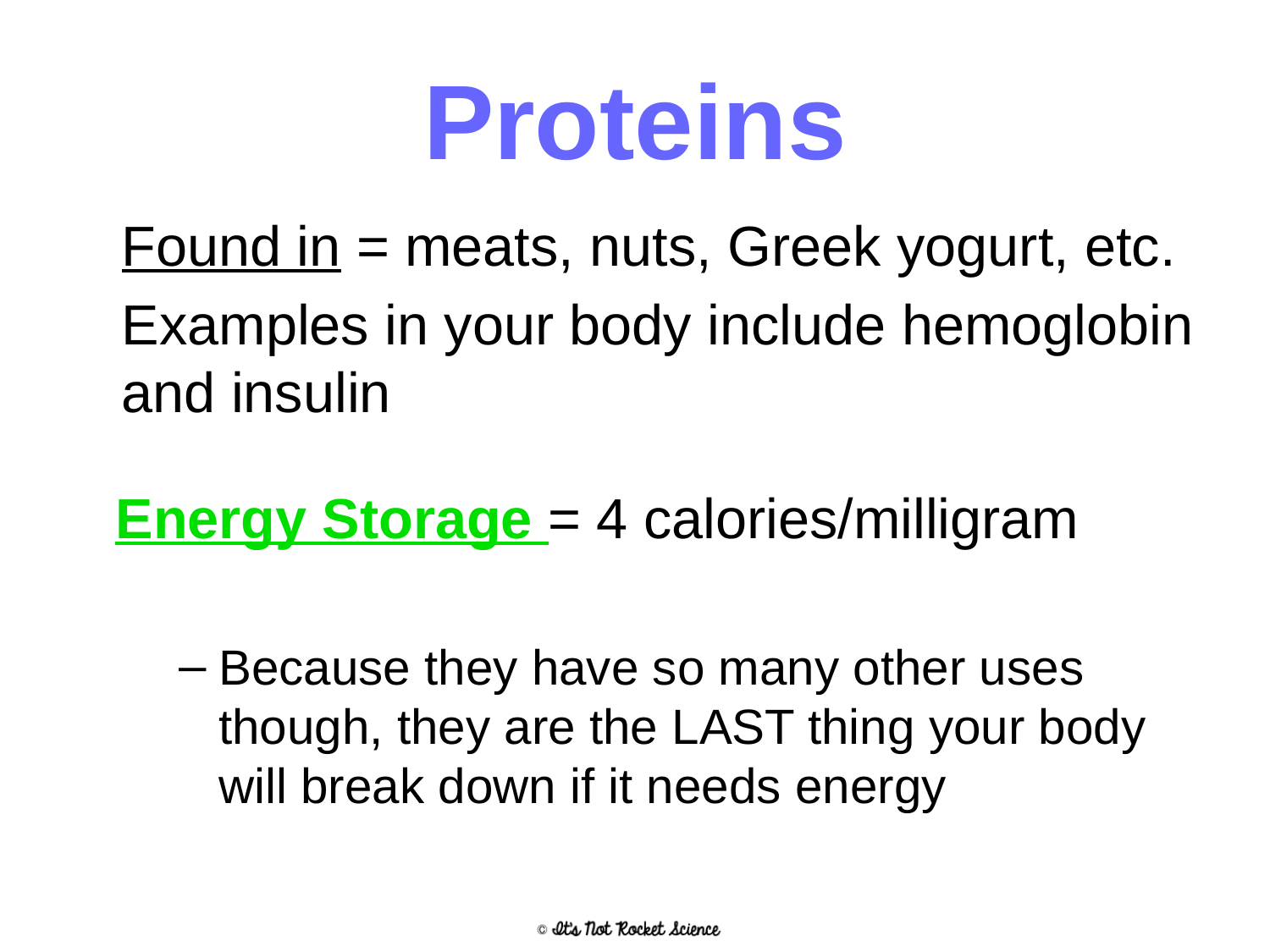

# Proteins
Found in = meats, nuts, Greek yogurt, etc.
Examples in your body include hemoglobin and insulin

Energy Storage = 4 calories/milligram

Because they have so many other uses though, they are the LAST thing your body will break down if it needs energy
15